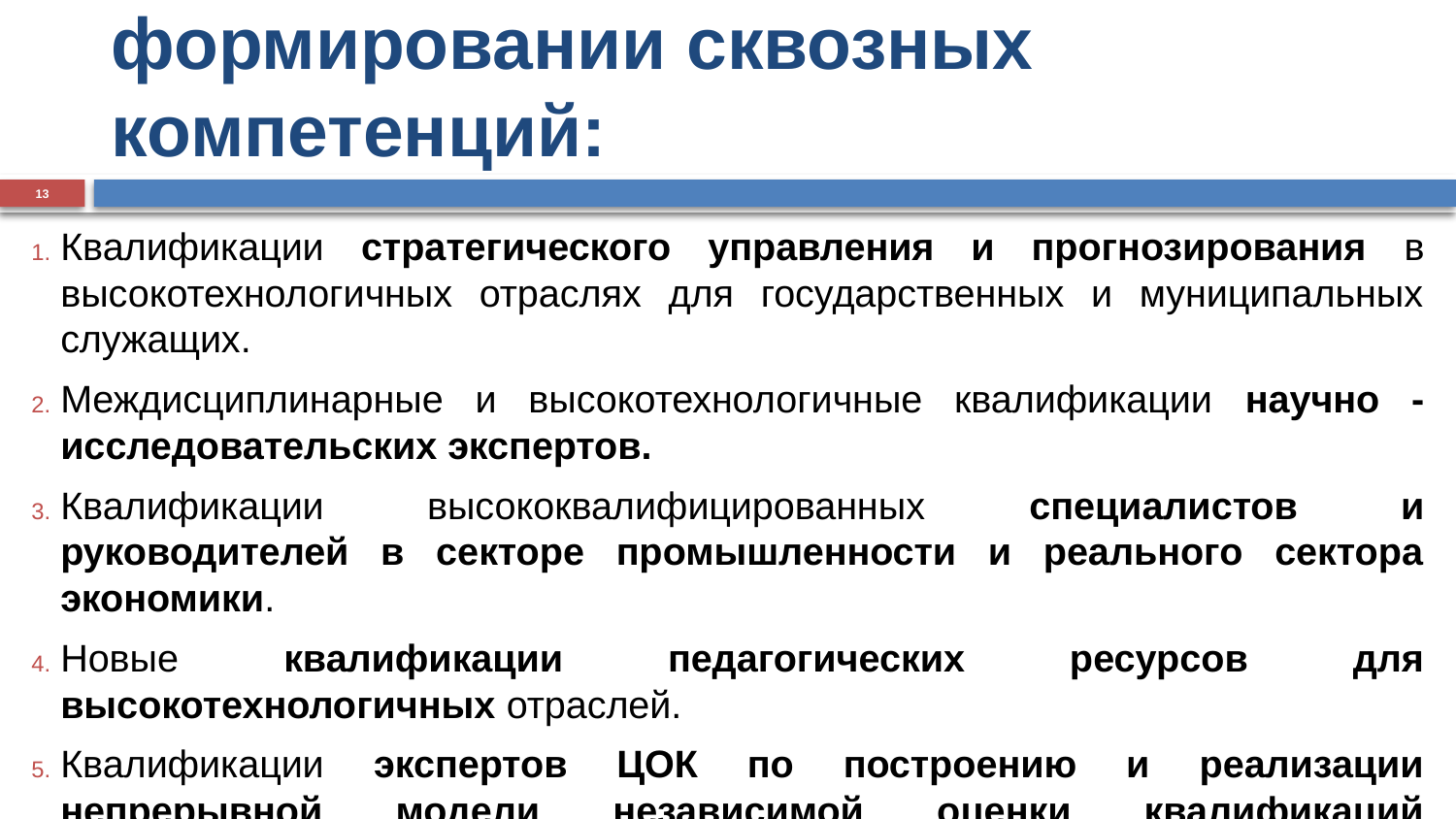

# Приоритетные направления в формировании сквозных компетенций:
13
Квалификации стратегического управления и прогнозирования в высокотехнологичных отраслях для государственных и муниципальных служащих.
Междисциплинарные и высокотехнологичные квалификации научно - исследовательских экспертов.
Квалификации высококвалифицированных специалистов и руководителей в секторе промышленности и реального сектора экономики.
Новые квалификации педагогических ресурсов для высокотехнологичных отраслей.
Квалификации экспертов ЦОК по построению и реализации непрерывной модели независимой оценки квалификаций выпускников профессиональных образовательных учреждений.